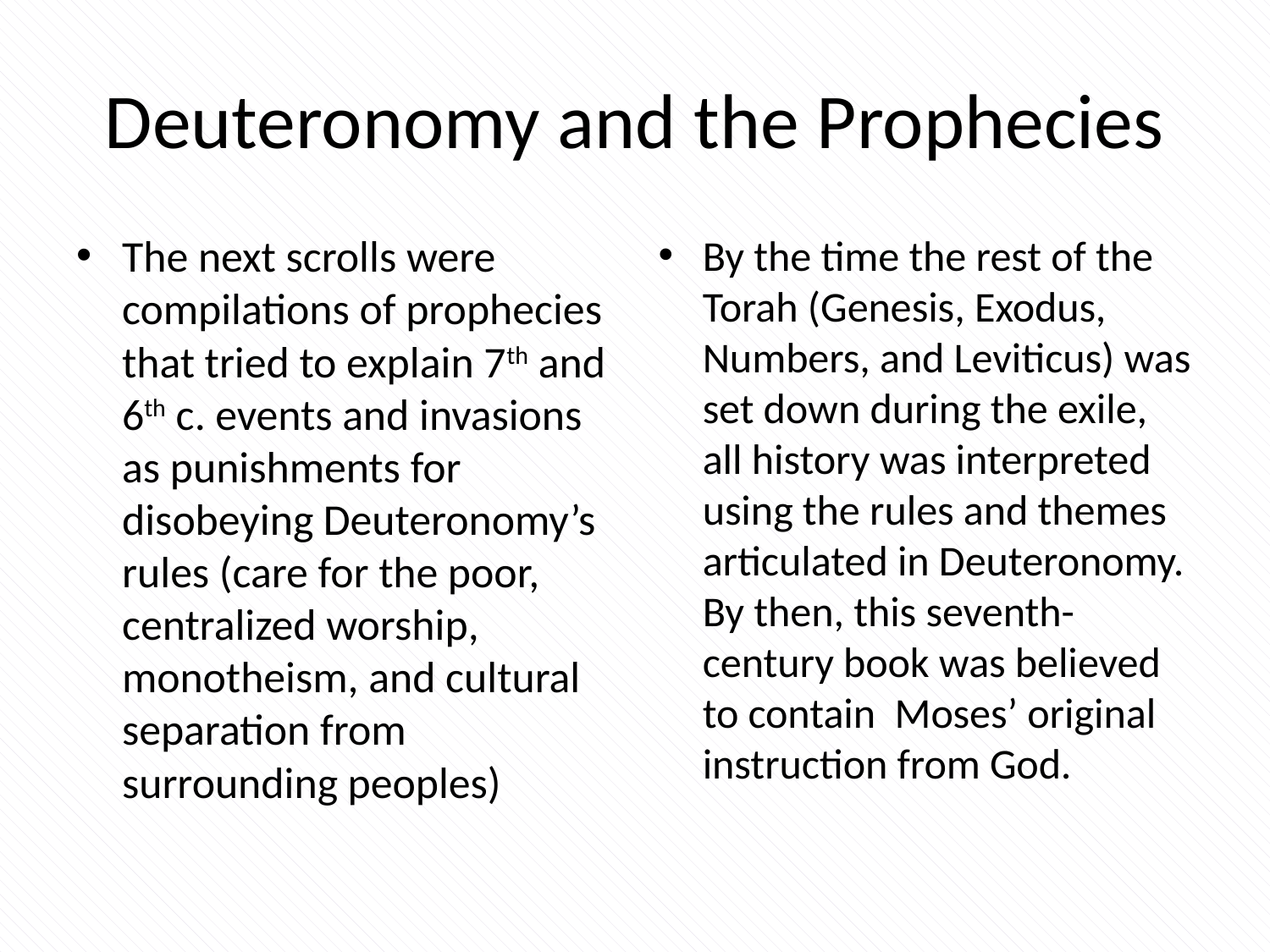

# Deuteronomy and the Prophecies
The next scrolls were compilations of prophecies that tried to explain 7th and 6th c. events and invasions as punishments for disobeying Deuteronomy’s rules (care for the poor, centralized worship, monotheism, and cultural separation from surrounding peoples)

By the time the rest of the Torah (Genesis, Exodus, Numbers, and Leviticus) was set down during the exile, all history was interpreted using the rules and themes articulated in Deuteronomy. By then, this seventh-century book was believed to contain  Moses’ original instruction from God.